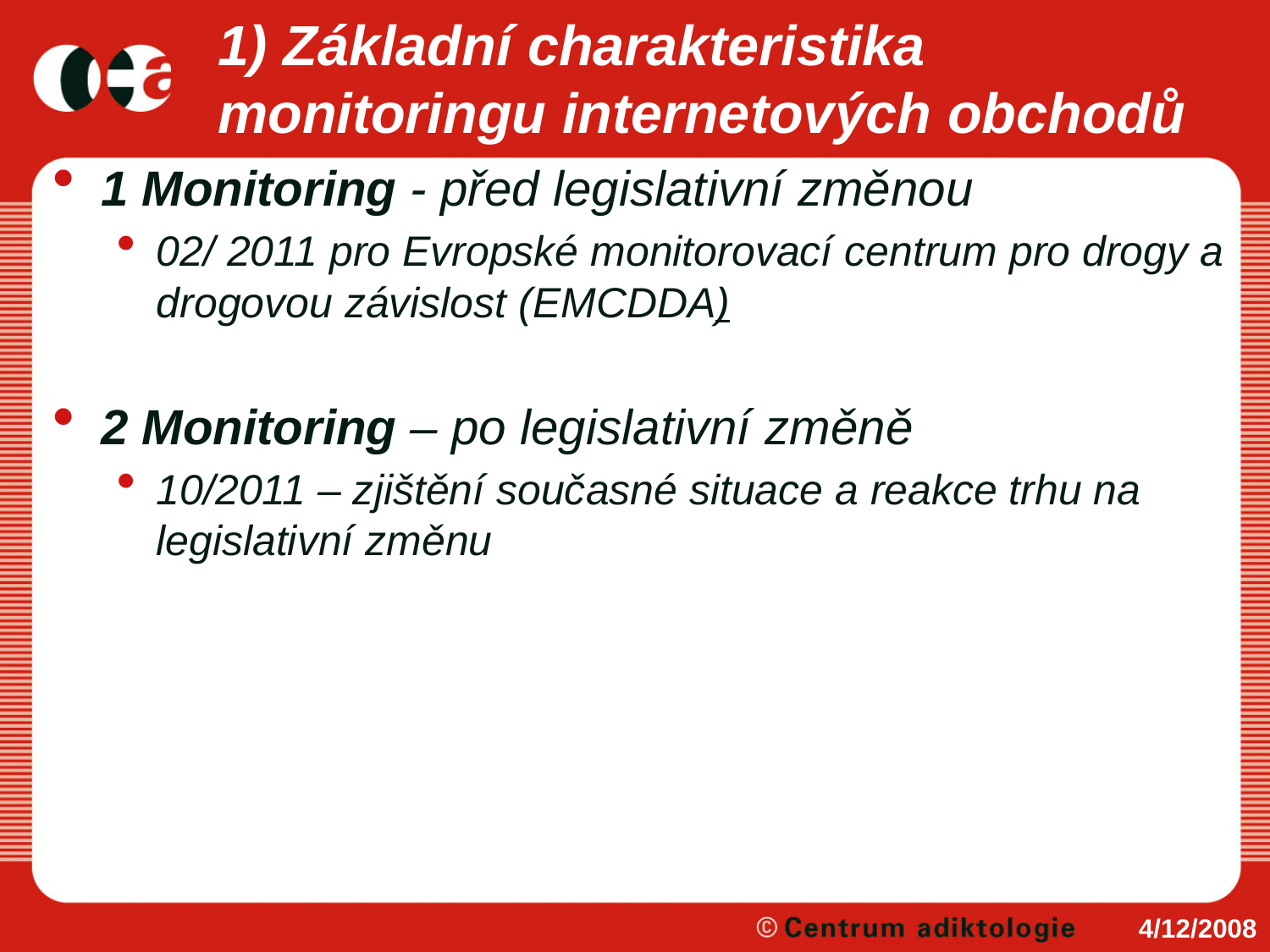

# 1) Základní charakteristika monitoringu internetových obchodů
1 Monitoring - před legislativní změnou
02/ 2011 pro Evropské monitorovací centrum pro drogy a drogovou závislost (EMCDDA)

2 Monitoring – po legislativní změně
10/2011 – zjištění současné situace a reakce trhu na legislativní změnu

4/12/2008